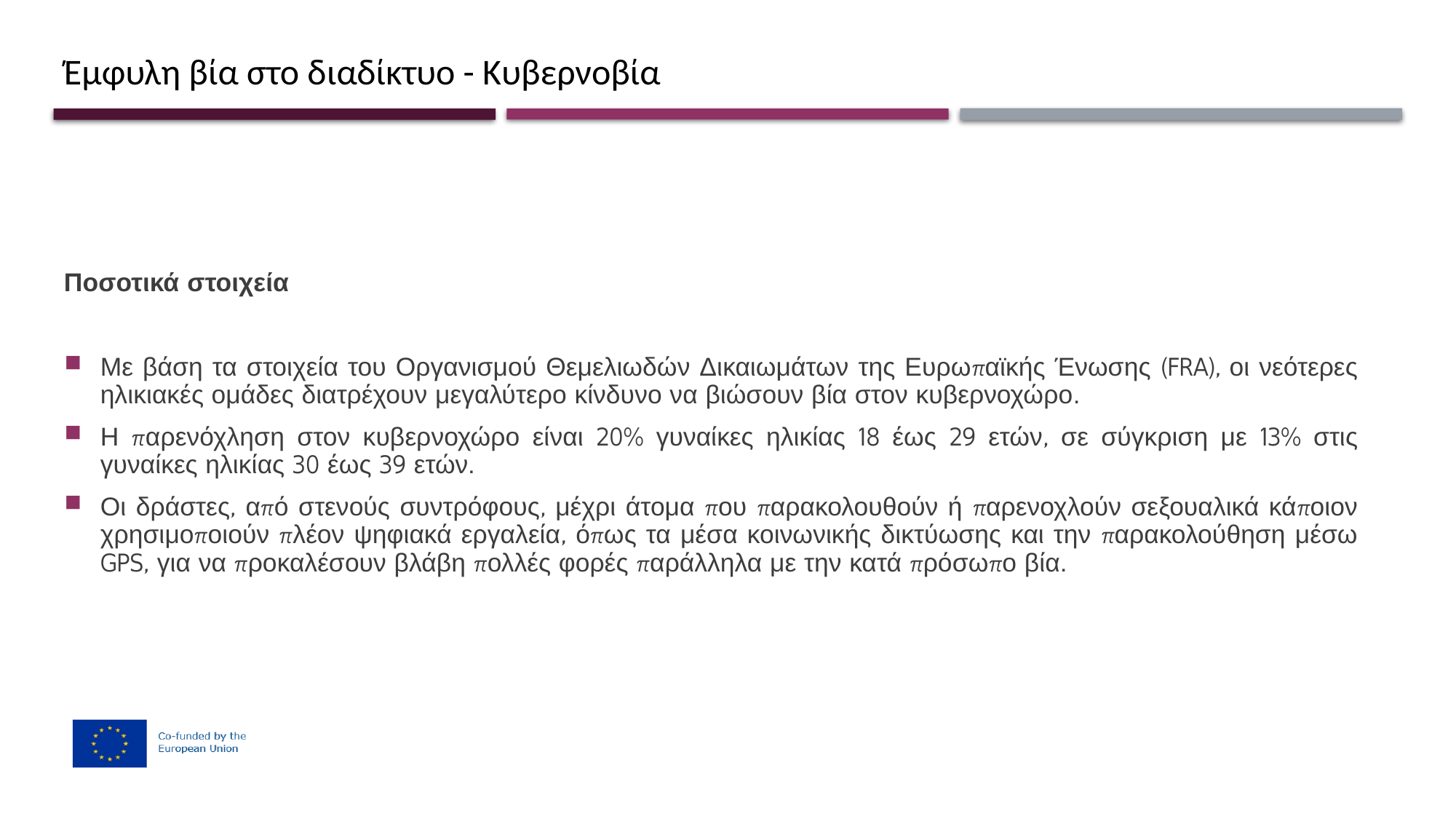

# Έμφυλη βία στο διαδίκτυο - Κυβερνοβία
Ποσοτικά στοιχεία

Με βάση τα στοιχεία του Οργανισμού Θεμελιωδών Δικαιωμάτων της Ευρωπαϊκής Ένωσης (FRA), οι νεότερες ηλικιακές ομάδες διατρέχουν μεγαλύτερο κίνδυνο να βιώσουν βία στον κυβερνοχώρο.
Η παρενόχληση στον κυβερνοχώρο είναι 20% γυναίκες ηλικίας 18 έως 29 ετών, σε σύγκριση με 13% στις γυναίκες ηλικίας 30 έως 39 ετών.
Οι δράστες, από στενούς συντρόφους, μέχρι άτομα που παρακολουθούν ή παρενοχλούν σεξουαλικά κάποιον χρησιμοποιούν πλέον ψηφιακά εργαλεία, όπως τα μέσα κοινωνικής δικτύωσης και την παρακολούθηση μέσω GPS, για να προκαλέσουν βλάβη πολλές φορές παράλληλα με την κατά πρόσωπο βία.